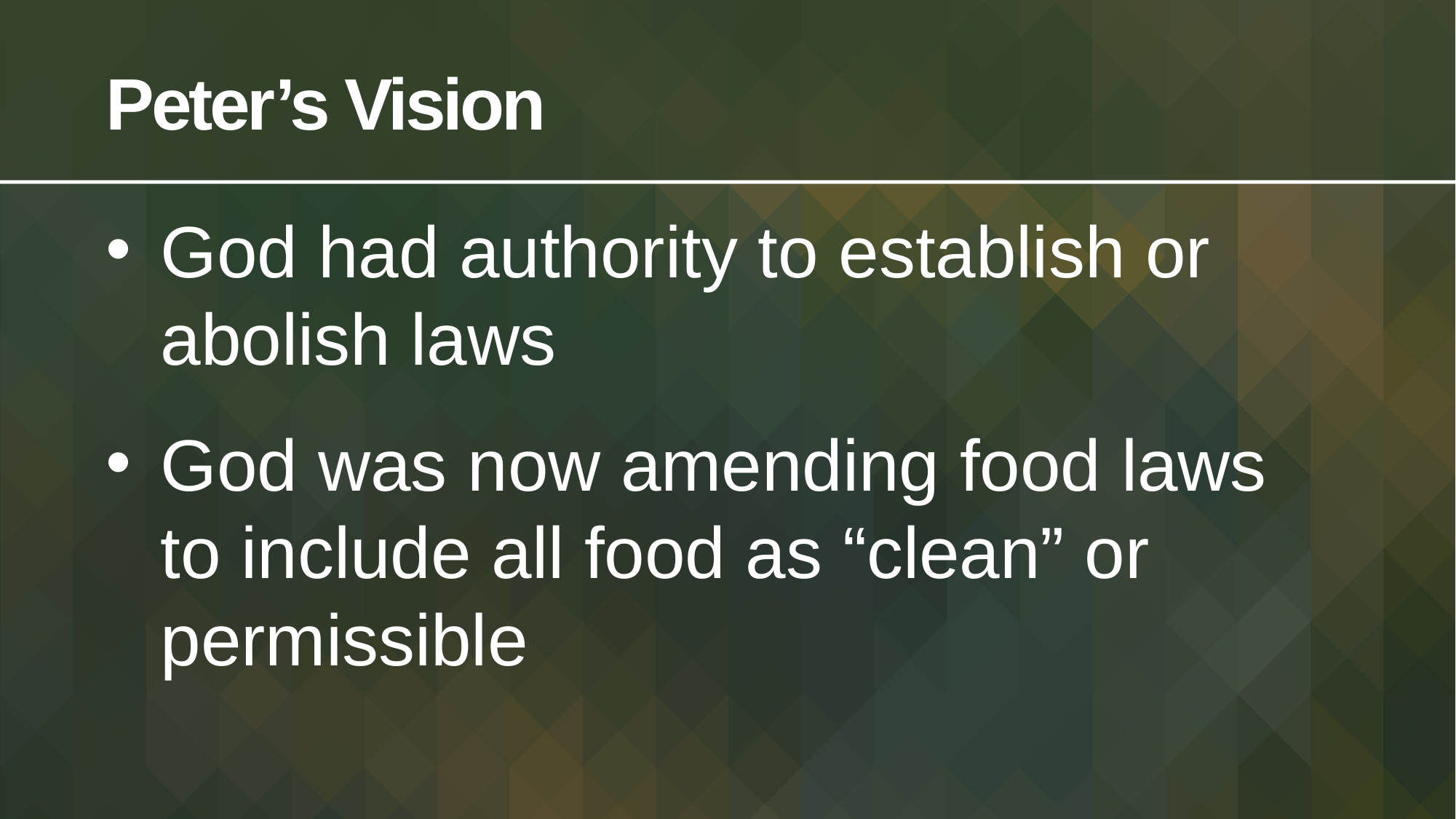

# Peter’s Vision
God had authority to establish or abolish laws
God was now amending food laws  to include all food as “clean” or permissible